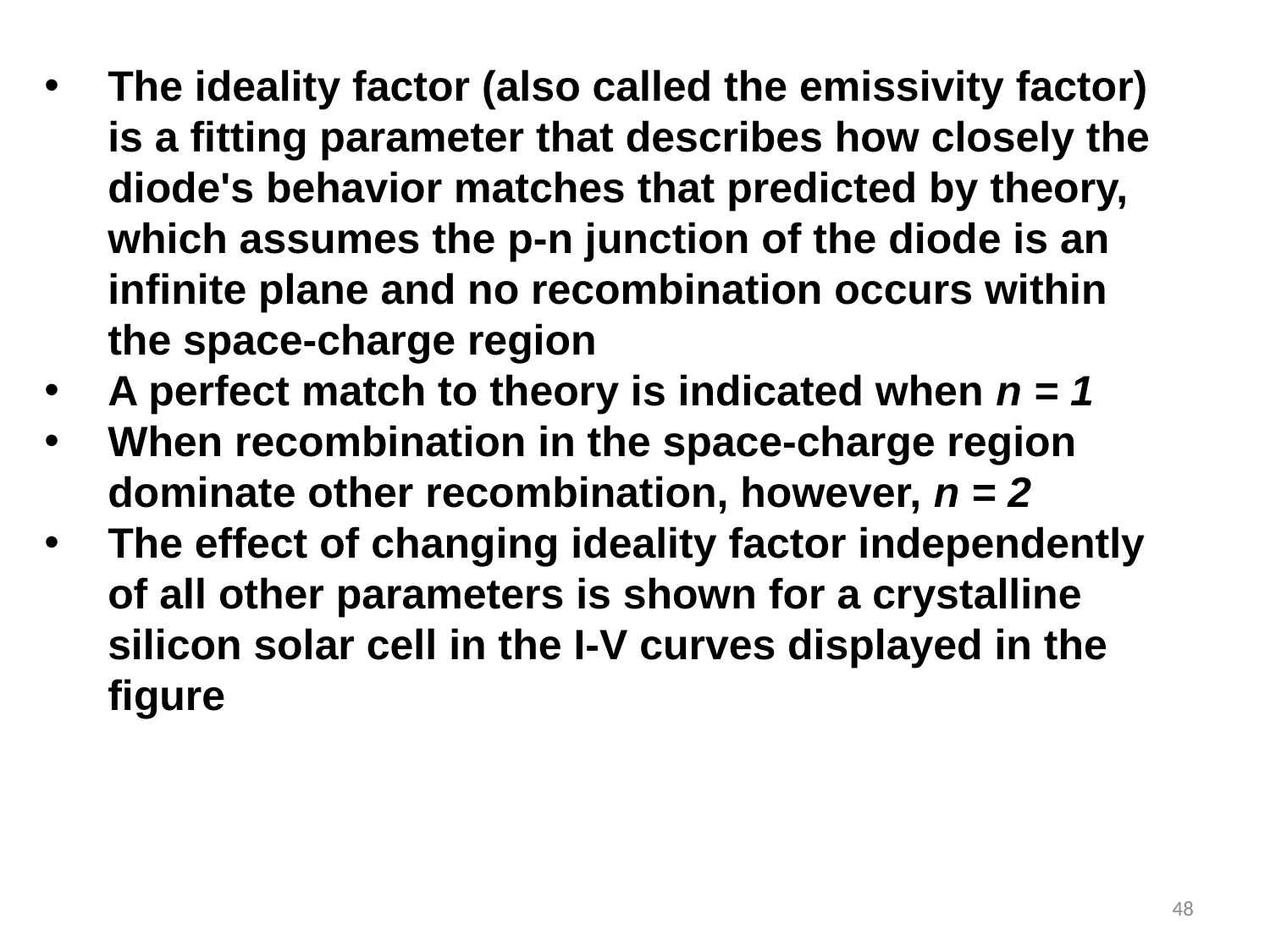

The ideality factor (also called the emissivity factor) is a fitting parameter that describes how closely the diode's behavior matches that predicted by theory, which assumes the p-n junction of the diode is an infinite plane and no recombination occurs within the space-charge region
A perfect match to theory is indicated when n = 1
When recombination in the space-charge region dominate other recombination, however, n = 2
The effect of changing ideality factor independently of all other parameters is shown for a crystalline silicon solar cell in the I-V curves displayed in the figure
48